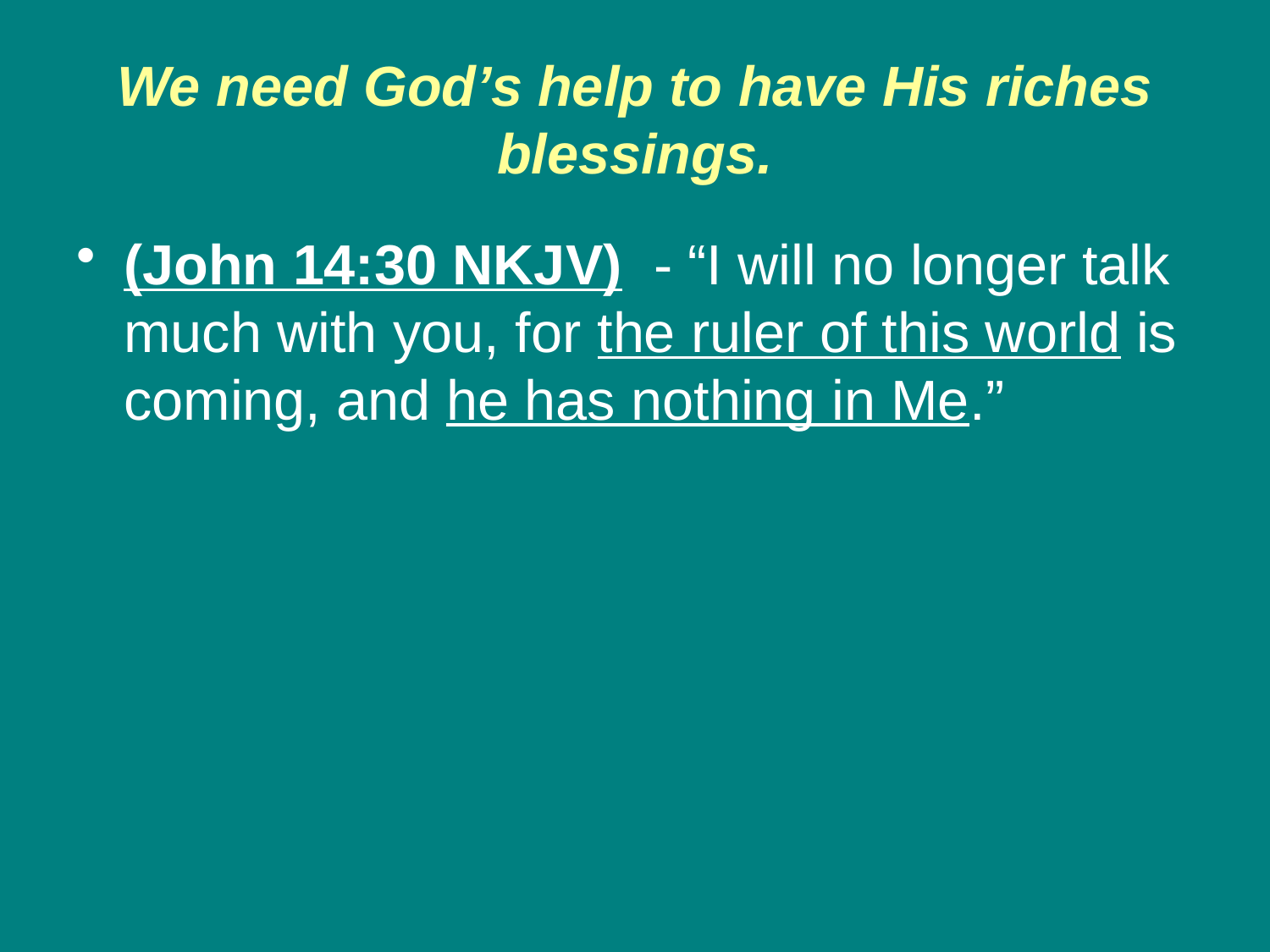

We need God’s help to have His riches blessings.
(John 14:30 NKJV)  - “I will no longer talk much with you, for the ruler of this world is coming, and he has nothing in Me.”